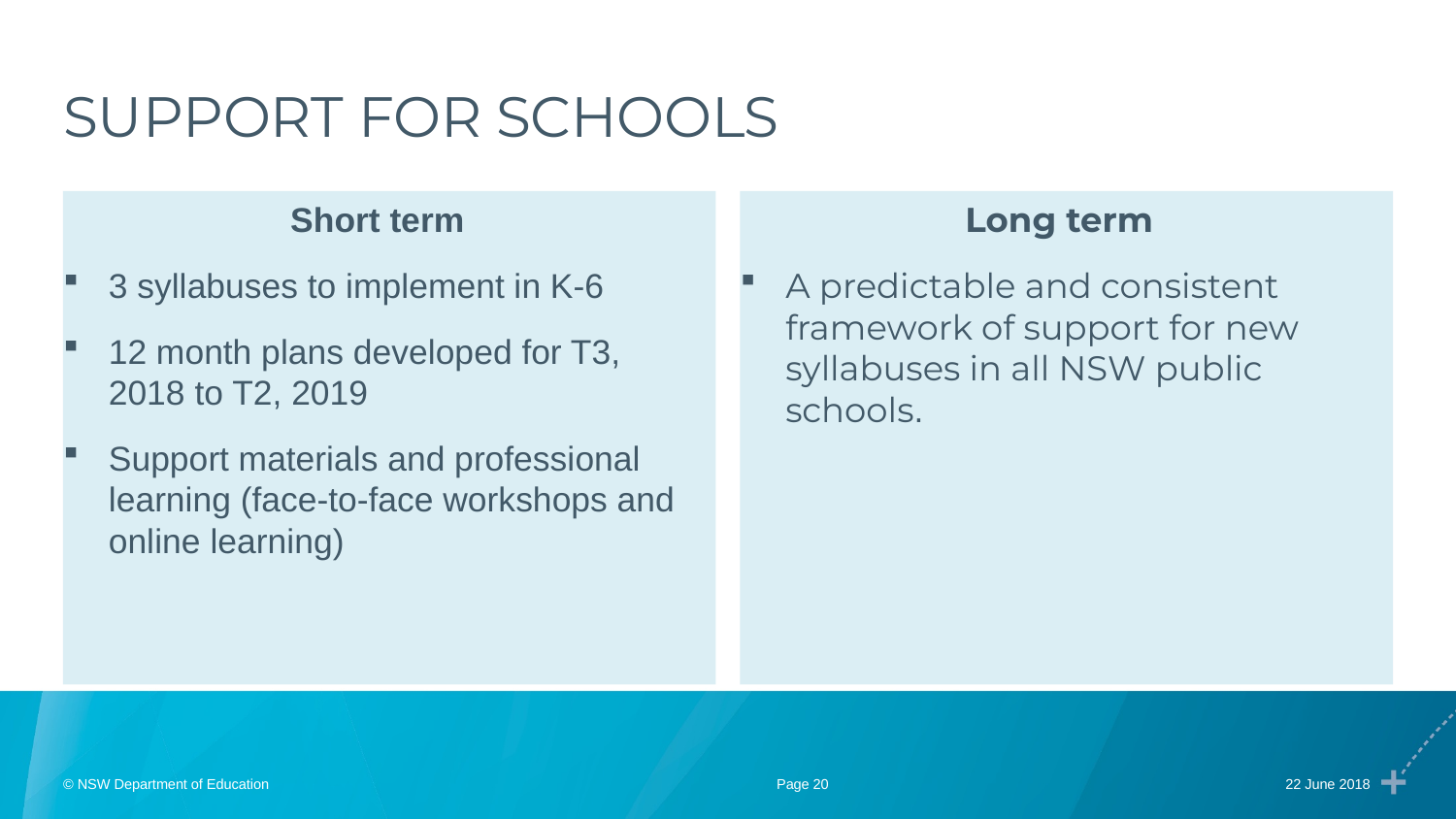

# support for schools
Short term
3 syllabuses to implement in K-6
12 month plans developed for T3, 2018 to T2, 2019
Support materials and professional learning (face-to-face workshops and online learning)

Long term
A predictable and consistent framework of support for new syllabuses in all NSW public schools.

© NSW Department of Education
Page 20
22 June 2018